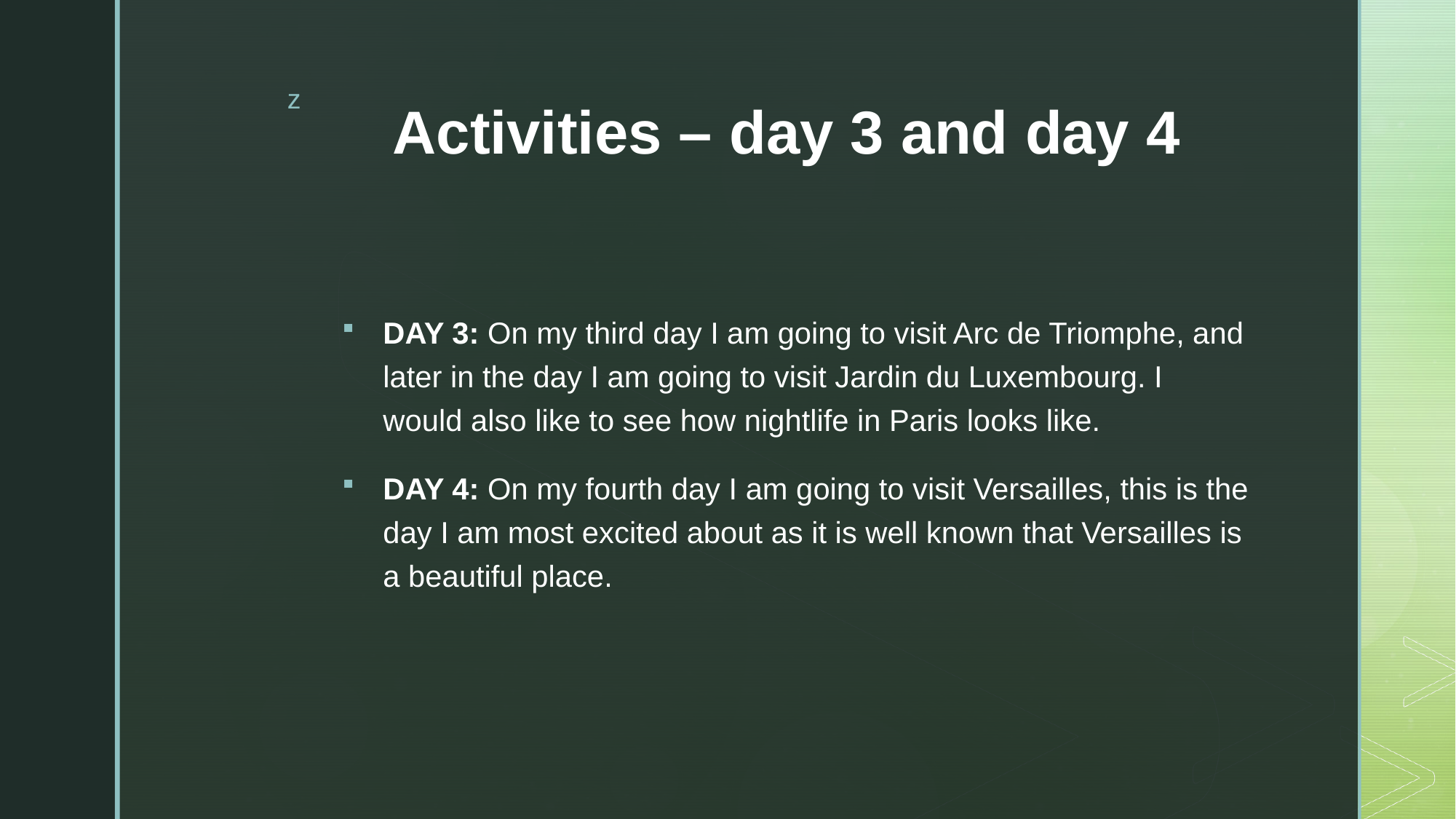

# Activities – day 3 and day 4
DAY 3: On my third day I am going to visit Arc de Triomphe, and later in the day I am going to visit Jardin du Luxembourg. I would also like to see how nightlife in Paris looks like.
DAY 4: On my fourth day I am going to visit Versailles, this is the day I am most excited about as it is well known that Versailles is a beautiful place.